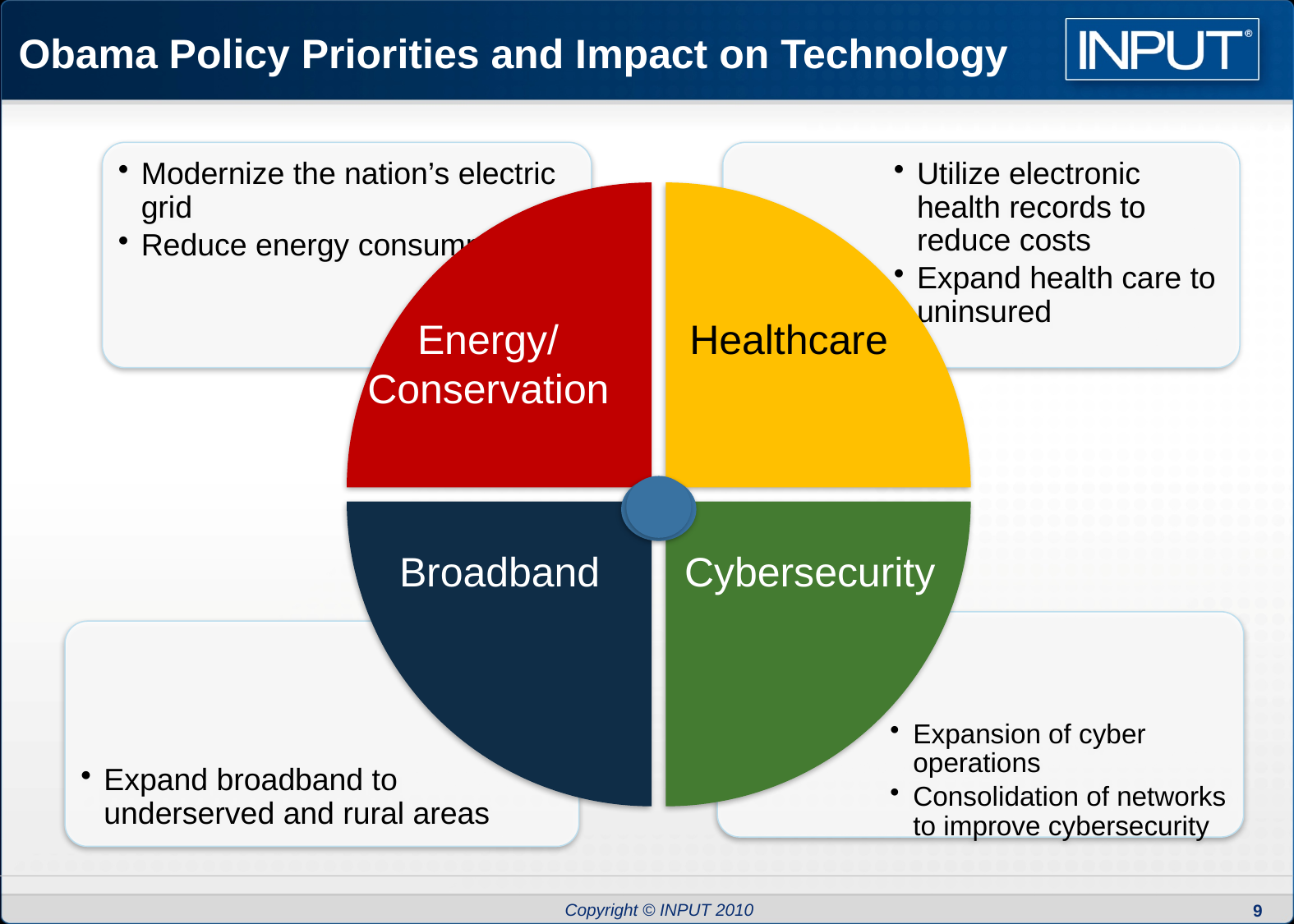

# Obama Policy Priorities and Impact on Technology

Expansion of cyber operations
Consolidation of networks to improve cybersecurity
Expand broadband to underserved and rural areas
Utilize electronic health records to reduce costs
Expand health care to uninsured
Modernize the nation’s electric grid
Reduce energy consumption

Healthcare
Energy/ Conservation
Broadband
Cybersecurity
9